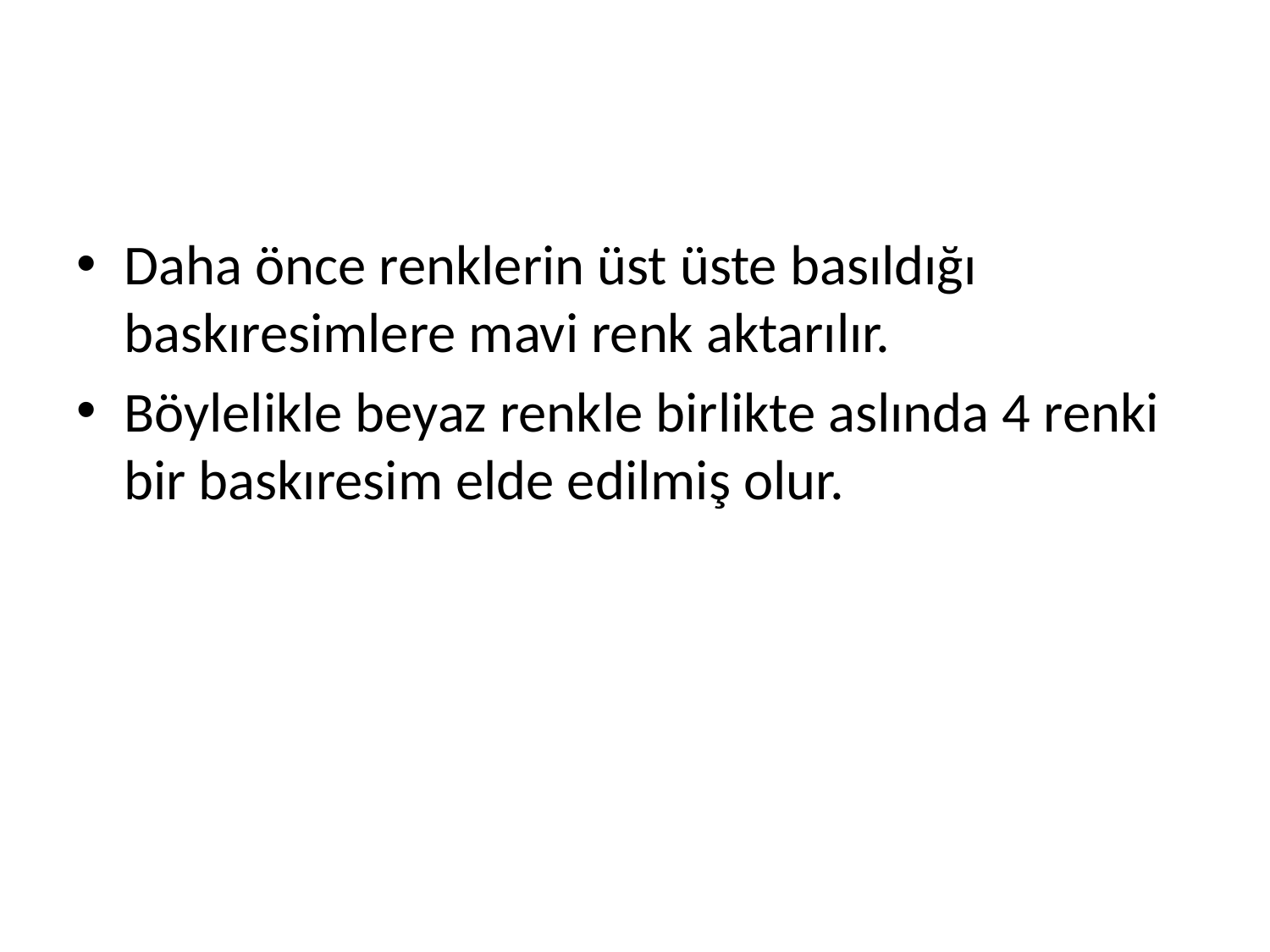

#
Daha önce renklerin üst üste basıldığı baskıresimlere mavi renk aktarılır.
Böylelikle beyaz renkle birlikte aslında 4 renki bir baskıresim elde edilmiş olur.